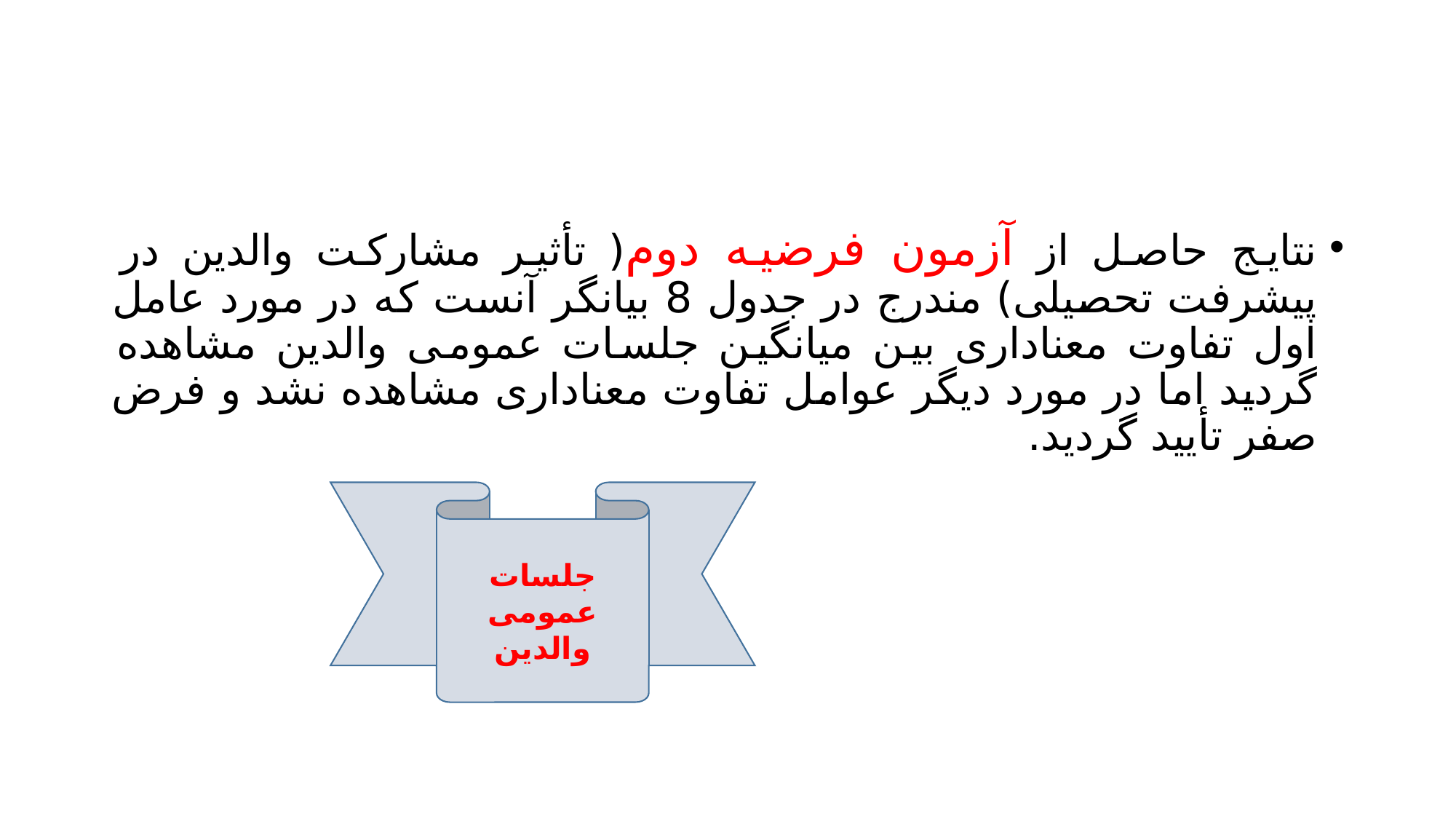

#
نتایج حاصل از آزمون فرضیه دوم( تأثیر مشارکت والدین در پیشرفت تحصیلی) مندرج در جدول 8 بیانگر آنست که در مورد عامل اول تفاوت معناداری بین میانگین جلسات عمومی والدین مشاهده گردید اما در مورد دیگر عوامل تفاوت معناداری مشاهده نشد و فرض صفر تأیید گردید.
جلسات عمومی والدین